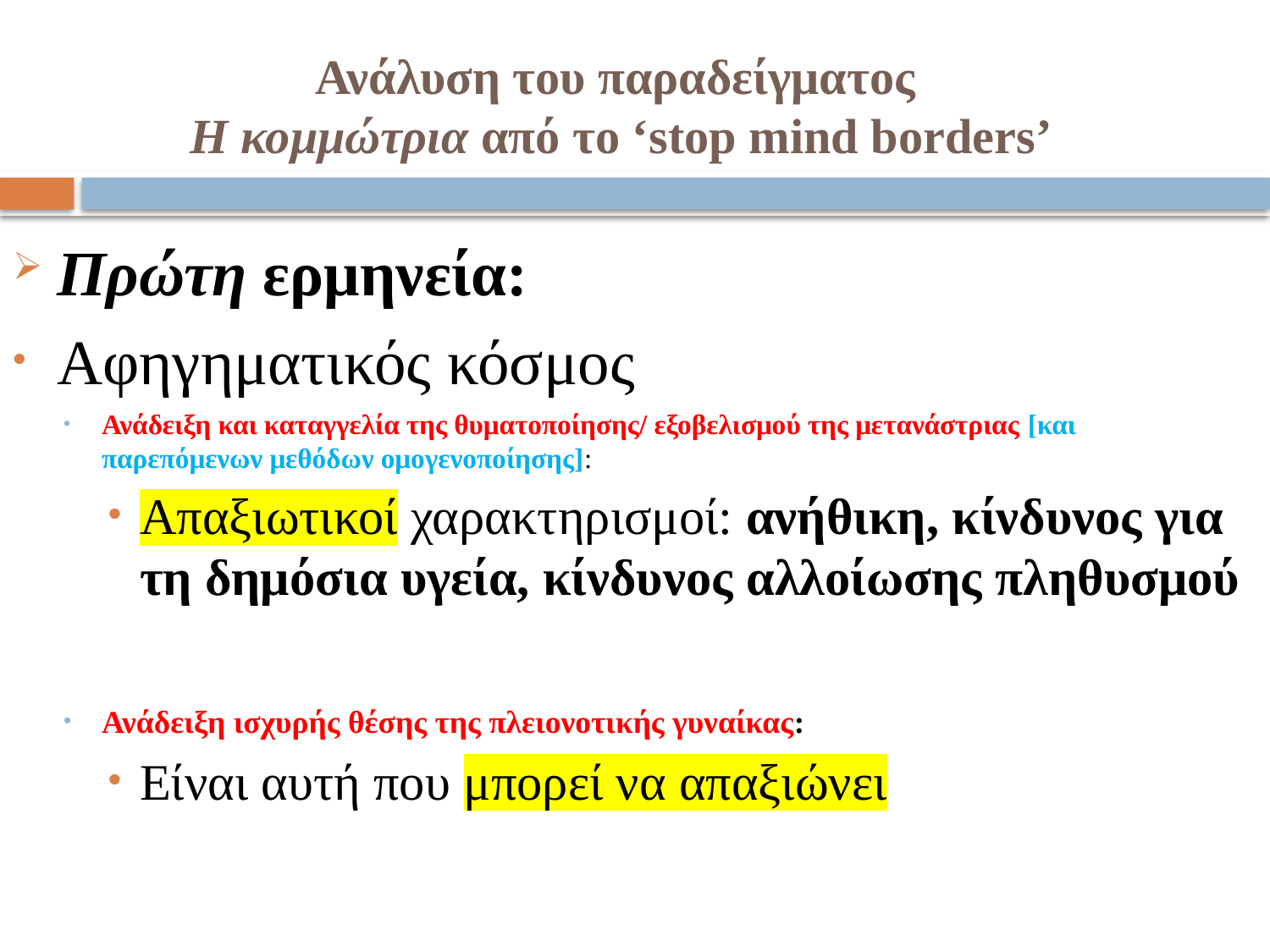

# Ανάλυση του παραδείγματος Η κομμώτρια από το ‘stop mind borders’
Πρώτη ερμηνεία:
Αφηγηματικός κόσμος
Ανάδειξη και καταγγελία της θυματοποίησης/ εξοβελισμού της μετανάστριας [και παρεπόμενων μεθόδων ομογενοποίησης]:
Απαξιωτικοί χαρακτηρισμοί: ανήθικη, κίνδυνος για τη δημόσια υγεία, κίνδυνος αλλοίωσης πληθυσμού

Ανάδειξη ισχυρής θέσης της πλειονοτικής γυναίκας:
Είναι αυτή που μπορεί να απαξιώνει